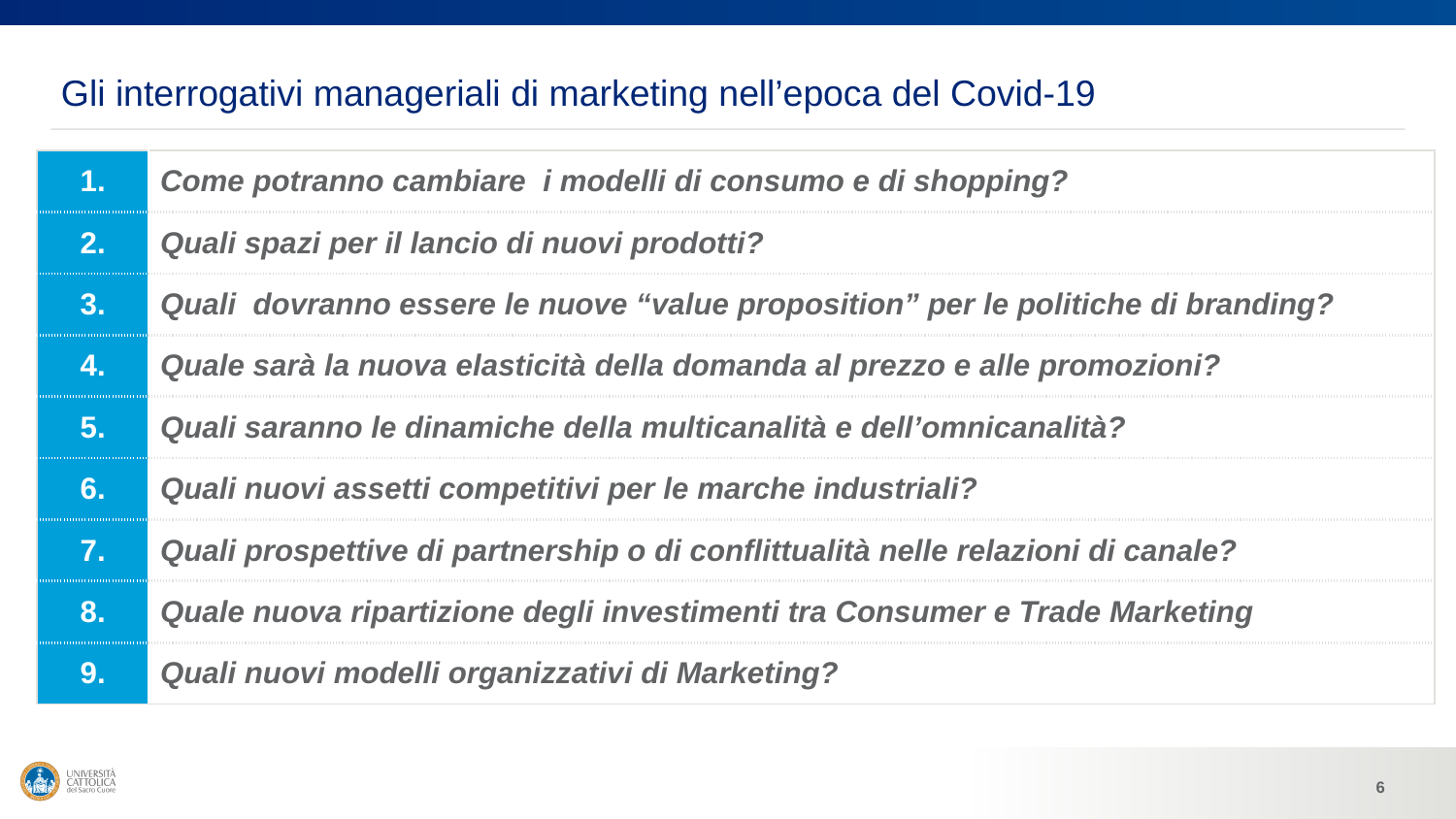

# Gli interrogativi manageriali di marketing nell’epoca del Covid-19
| 1. | Come potranno cambiare i modelli di consumo e di shopping? |
| --- | --- |
| 2. | Quali spazi per il lancio di nuovi prodotti? |
| 3. | Quali dovranno essere le nuove “value proposition” per le politiche di branding? |
| 4. | Quale sarà la nuova elasticità della domanda al prezzo e alle promozioni? |
| 5. | Quali saranno le dinamiche della multicanalità e dell’omnicanalità? |
| 6. | Quali nuovi assetti competitivi per le marche industriali? |
| 7. | Quali prospettive di partnership o di conflittualità nelle relazioni di canale? |
| 8. | Quale nuova ripartizione degli investimenti tra Consumer e Trade Marketing |
| 9. | Quali nuovi modelli organizzativi di Marketing? |